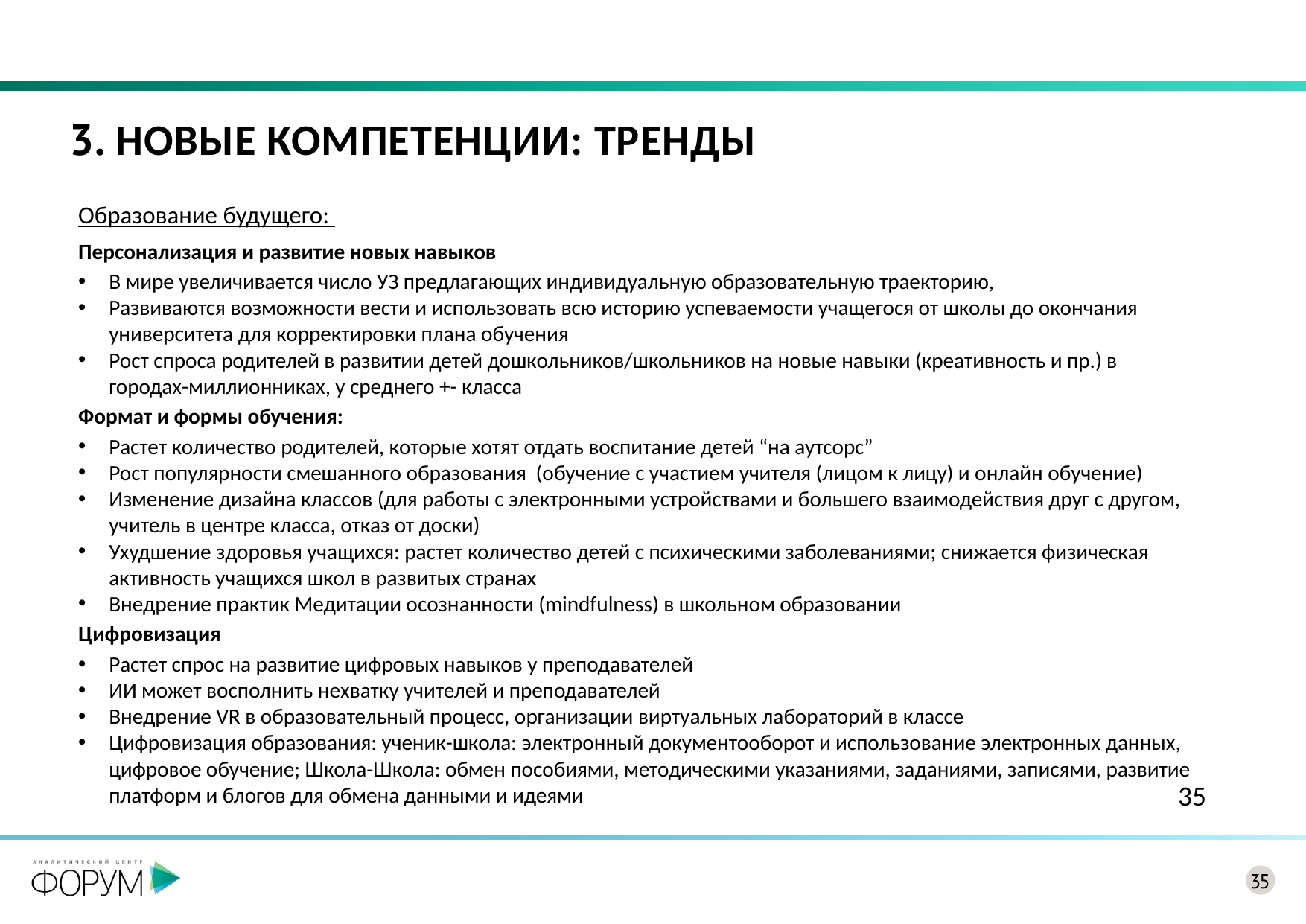

# 3. Новые компетенции: тренды
Образование будущего:

Персонализация и развитие новых навыков
В мире увеличивается число УЗ предлагающих индивидуальную образовательную траекторию,
Развиваются возможности вести и использовать всю историю успеваемости учащегося от школы до окончания университета для корректировки плана обучения
Рост спроса родителей в развитии детей дошкольников/школьников на новые навыки (креативность и пр.) в городах-миллионниках, у среднего +- класса
Формат и формы обучения:
Растет количество родителей, которые хотят отдать воспитание детей “на аутсорс”
Рост популярности смешанного образования  (обучение с участием учителя (лицом к лицу) и онлайн обучение)
Изменение дизайна классов (для работы с электронными устройствами и большего взаимодействия друг с другом, учитель в центре класса, отказ от доски)
Ухудшение здоровья учащихся: растет количество детей с психическими заболеваниями; снижается физическая активность учащихся школ в развитых странах
Внедрение практик Медитации осознанности (mindfulness) в школьном образовании
Цифровизация
Растет спрос на развитие цифровых навыков у преподавателей
ИИ может восполнить нехватку учителей и преподавателей
Внедрение VR в образовательный процесс, организации виртуальных лабораторий в классе
Цифровизация образования: ученик-школа: электронный документооборот и использование электронных данных, цифровое обучение; Школа-Школа: обмен пособиями, методическими указаниями, заданиями, записями, развитие платформ и блогов для обмена данными и идеями
35